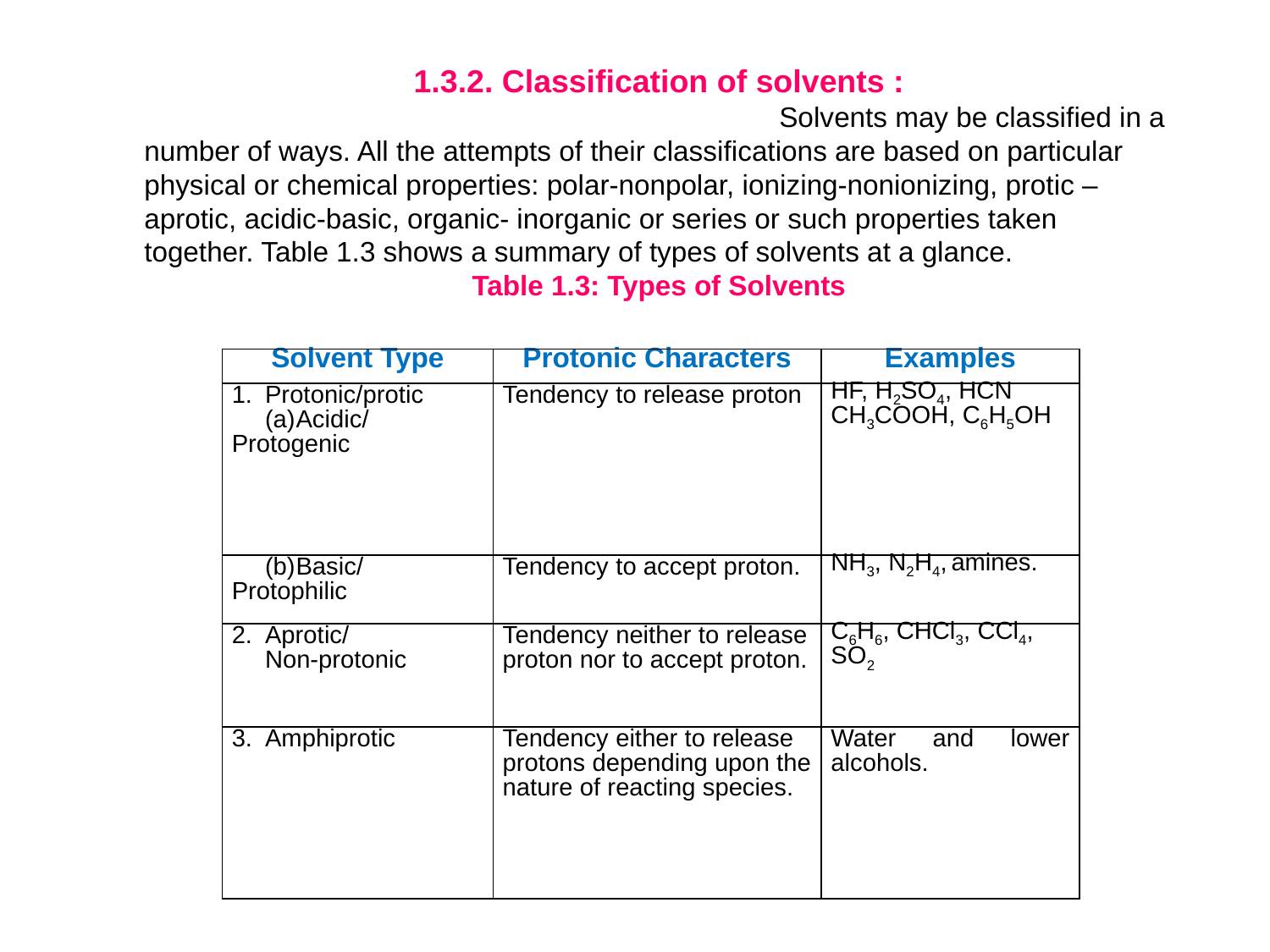

1.3.2. Classification of solvents :
					Solvents may be classified in a number of ways. All the attempts of their classifications are based on particular physical or chemical properties: polar-nonpolar, ionizing-nonionizing, protic – aprotic, acidic-basic, organic- inorganic or series or such properties taken together. Table 1.3 shows a summary of types of solvents at a glance.
Table 1.3: Types of Solvents

| Solvent Type | Protonic Characters | Examples |
| --- | --- | --- |
| 1. Protonic/protic (a) Acidic/ Protogenic | Tendency to release proton | HF, H2SO4, HCN CH3COOH, C6H5OH |
| (b) Basic/ Protophilic | Tendency to accept proton. | NH3, N2H4, amines. |
| 2. Aprotic/ Non-protonic | Tendency neither to release proton nor to accept proton. | C6H6, CHCl3, CCl4, SO2 |
| 3. Amphiprotic | Tendency either to release protons depending upon the nature of reacting species. | Water and lower alcohols. |